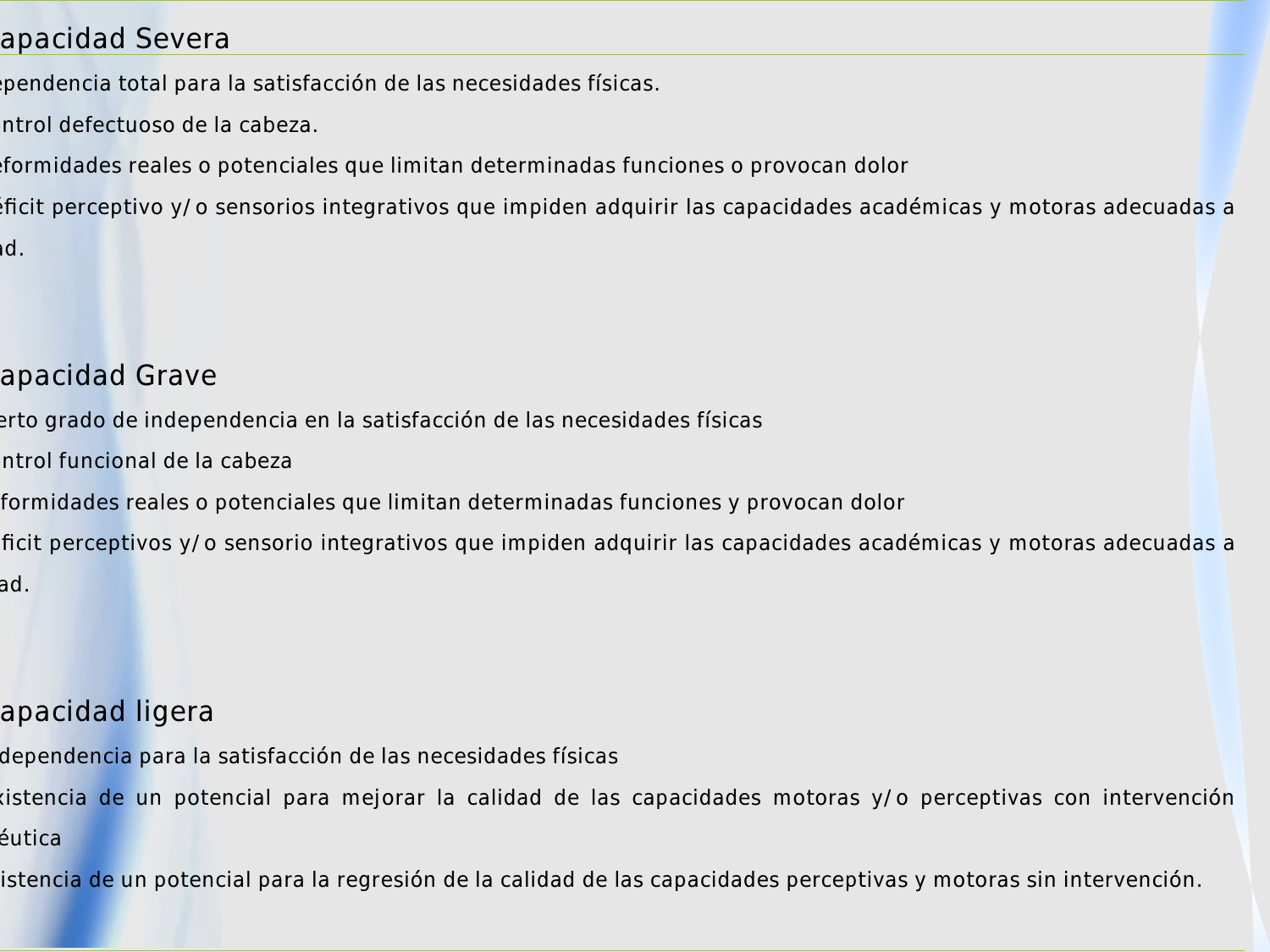

| Discapacidad Severa |
| --- |
| 1.- Dependencia total para la satisfacción de las necesidades físicas. 2.- Control defectuoso de la cabeza. 3.- Deformidades reales o potenciales que limitan determinadas funciones o provocan dolor 4.- Déficit perceptivo y/o sensorios integrativos que impiden adquirir las capacidades académicas y motoras adecuadas a la edad. |
| Discapacidad Grave |
| 1.- Cierto grado de independencia en la satisfacción de las necesidades físicas 2.- Control funcional de la cabeza 3.- deformidades reales o potenciales que limitan determinadas funciones y provocan dolor 4.- déficit perceptivos y/o sensorio integrativos que impiden adquirir las capacidades académicas y motoras adecuadas a su edad. |
| Discapacidad ligera |
| 1.- Independencia para la satisfacción de las necesidades físicas 2.- Existencia de un potencial para mejorar la calidad de las capacidades motoras y/o perceptivas con intervención terapéutica 3.- Existencia de un potencial para la regresión de la calidad de las capacidades perceptivas y motoras sin intervención. |